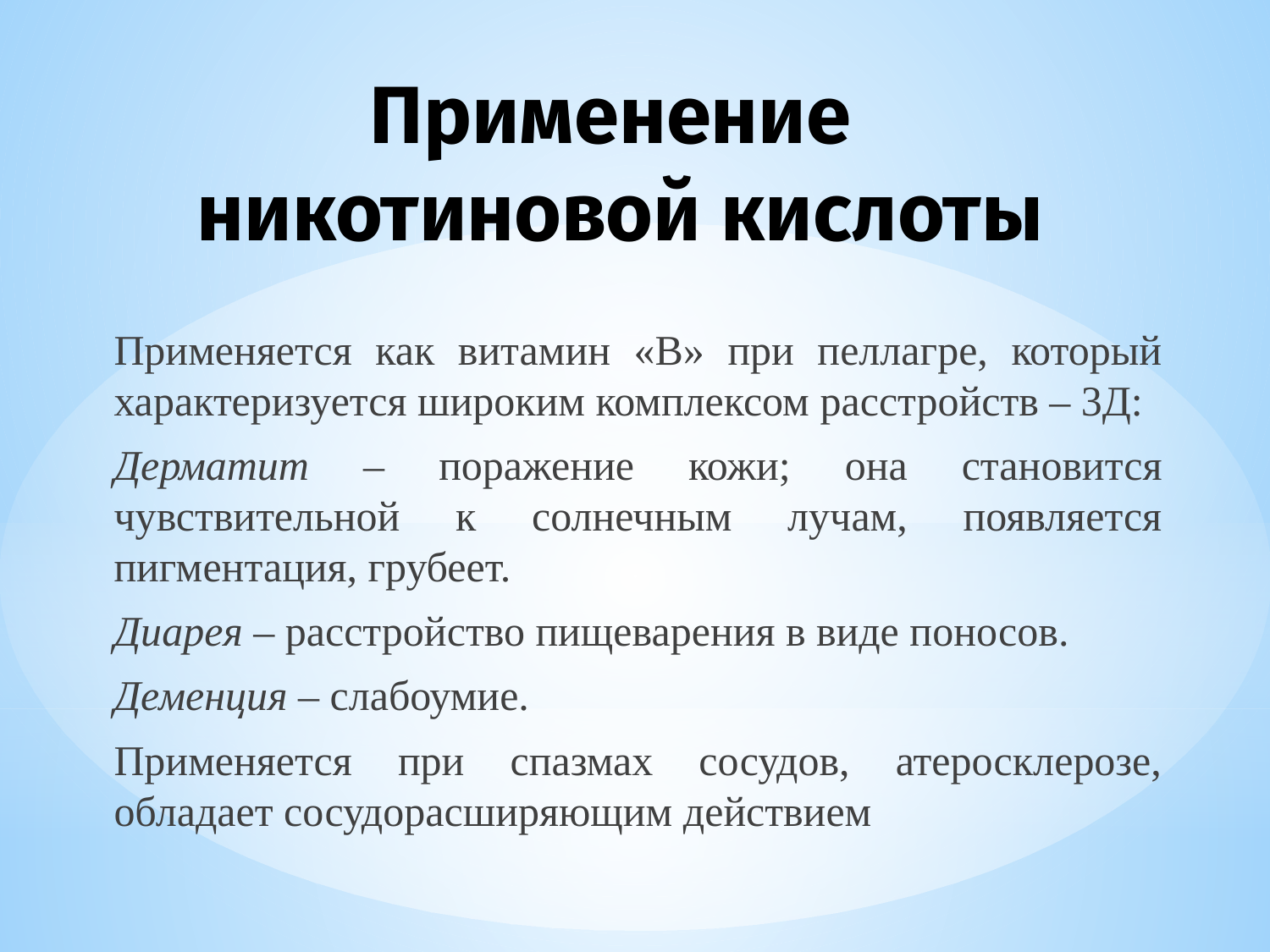

# Применение никотиновой кислоты
Применяется как витамин «В» при пеллагре, который характеризуется широким комплексом расстройств – 3Д:
Дерматит – поражение кожи; она становится чувствительной к солнечным лучам, появляется пигментация, грубеет.
Диарея – расстройство пищеварения в виде поносов.
Деменция – слабоумие.
Применяется при спазмах сосудов, атеросклерозе, обладает сосудорасширяющим действием